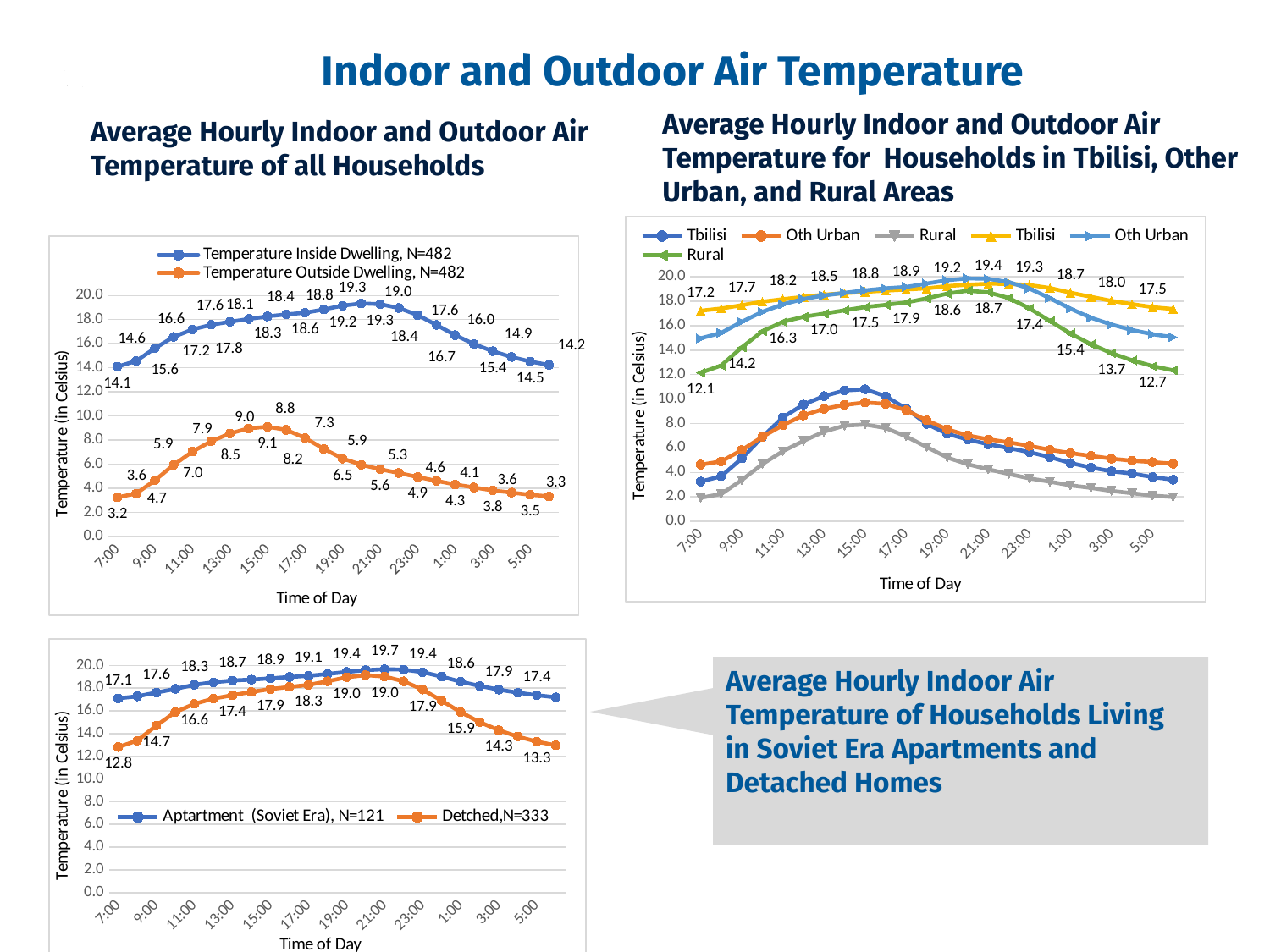

9
Indoor and Outdoor Air Temperature
Average Hourly Indoor and Outdoor Air Temperature for  Households in Tbilisi, Other Urban, and Rural Areas
Average Hourly Indoor and Outdoor Air Temperature of all Households

### Chart

| Category | Tbilisi | Oth Urban | Rural | Tbilisi | Oth Urban | Rural |
|---|---|---|---|---|---|---|
| 0.29166666666666702 | 3.250732 | 4.635058 | 1.926408 | 17.21517 | 14.95584 | 12.14494 |
| 0.33333333333333398 | 3.69085 | 4.900768 | 2.239627 | 17.39684 | 15.40862 | 12.74086 |
| 0.375 | 5.14166 | 5.831244 | 3.380511 | 17.66778 | 16.31331 | 14.2185 |
| 0.41666666666666702 | 6.892818 | 6.910607 | 4.678539 | 17.95082 | 17.12649 | 15.53124 |
| 0.45833333333333398 | 8.498522 | 7.860994 | 5.731308 | 18.15892 | 17.73461 | 16.30711 |
| 0.5 | 9.546976 | 8.662505 | 6.572439 | 18.34353 | 18.17546 | 16.71725 |
| 0.54166666666666696 | 10.23393 | 9.194614 | 7.327345 | 18.52405 | 18.45819 | 16.97342 |
| 0.58333333333333404 | 10.69853 | 9.520865 | 7.819766 | 18.64945 | 18.67503 | 17.24691 |
| 0.625 | 10.79407 | 9.713281 | 7.908176 | 18.75501 | 18.87817 | 17.51441 |
| 0.66666666666666696 | 10.22395 | 9.605057 | 7.629182 | 18.85708 | 19.04749 | 17.69175 |
| 0.70833333333333404 | 9.216098 | 9.078053 | 6.939699 | 18.94894 | 19.1549 | 17.88783 |
| 0.75 | 7.96169 | 8.256729 | 6.079845 | 19.04055 | 19.43104 | 18.21952 |
| 0.79166666666666696 | 7.158583 | 7.522404 | 5.221011 | 19.22884 | 19.71031 | 18.61499 |
| 0.83333333333333404 | 6.686673 | 7.019281 | 4.668253 | 19.34014 | 19.85757 | 18.85049 |
| 0.875 | 6.29941 | 6.702041 | 4.249405 | 19.41923 | 19.82273 | 18.72064 |
| 0.91666666666666696 | 5.990222 | 6.455102 | 3.873212 | 19.4035 | 19.55285 | 18.25008 |
| 0.95833333333333404 | 5.653927 | 6.168782 | 3.513859 | 19.32006 | 19.0288 | 17.4181 |
| 1 | 5.24784 | 5.840622 | 3.24173 | 19.07018 | 18.23839 | 16.37436 |
| 4.1666666666666664E-2 | 4.771334 | 5.578615 | 2.94628 | 18.69335 | 17.38269 | 15.3522 |
| 8.3333333333333329E-2 | 4.395279 | 5.350806 | 2.737324 | 18.34576 | 16.64056 | 14.47611 |
| 0.125 | 4.09372 | 5.124966 | 2.488474 | 18.01839 | 16.08426 | 13.74546 |
| 0.16666666666666699 | 3.906609 | 4.954673 | 2.307024 | 17.75369 | 15.63494 | 13.16044 |
| 0.20833333333333401 | 3.620324 | 4.843783 | 2.098194 | 17.50526 | 15.29482 | 12.69013 |
| 0.25 | 3.407465 | 4.707642 | 1.993788 | 17.34965 | 15.04491 | 12.33634 |

### Chart

| Category | Temperature Inside Dwelling, N=482 | Temperature Outside Dwelling, N=482 |
|---|---|---|
| 0.29166666666666702 | 14.09325 | 3.242285 |
| 0.33333333333333398 | 14.56535 | 3.556095 |
| 0.375 | 15.61855 | 4.65985 |
| 0.41666666666666702 | 16.56475 | 5.939955 |
| 0.45833333333333398 | 17.18254 | 7.038064 |
| 0.5 | 17.56967 | 7.895692 |
| 0.54166666666666696 | 17.82476 | 8.548823 |
| 0.58333333333333404 | 18.05175 | 8.968942 |
| 0.625 | 18.26741 | 9.100985 |
| 0.66666666666666696 | 18.4296 | 8.845882 |
| 0.70833333333333404 | 18.57301 | 8.172608 |
| 0.75 | 18.84414 | 7.26629 |
| 0.79166666666666696 | 19.15945 | 6.467131 |
| 0.83333333333333404 | 19.3393 | 5.947407 |
| 0.875 | 19.28123 | 5.575068 |
| 0.91666666666666696 | 18.9644 | 5.262268 |
| 0.95833333333333404 | 18.37631 | 4.9364 |
| 1 | 17.56128 | 4.620249 |
| 4.1666666666666664E-2 | 16.70891 | 4.309919 |
| 8.3333333333333329E-2 | 15.9709 | 4.06691 |
| 0.125 | 15.3751 | 3.819154 |
| 0.16666666666666699 | 14.89605 | 3.641371 |
| 0.20833333333333401 | 14.51393 | 3.460358 |
| 0.25 | 14.23385 | 3.325881 |

### Chart

| Category | Aptartment  (Soviet Era), N=121 | Detched,N=333 |
|---|---|---|
| 0.29166666666666702 | 17.09831 | 12.8068 |
| 0.33333333333333398 | 17.27955 | 13.38185 |
| 0.375 | 17.60568 | 14.70156 |
| 0.41666666666666702 | 17.93151 | 15.88966 |
| 0.45833333333333398 | 18.29327 | 16.61052 |
| 0.5 | 18.51077 | 17.07601 |
| 0.54166666666666696 | 18.66434 | 17.3763 |
| 0.58333333333333404 | 18.74949 | 17.65945 |
| 0.625 | 18.86011 | 17.91904 |
| 0.66666666666666696 | 18.97805 | 18.10245 |
| 0.70833333333333404 | 19.07652 | 18.28327 |
| 0.75 | 19.24311 | 18.59534 |
| 0.79166666666666696 | 19.41934 | 18.9545 |
| 0.83333333333333404 | 19.57933 | 19.14102 |
| 0.875 | 19.65887 | 19.01827 |
| 0.91666666666666696 | 19.62591 | 18.59737 |
| 0.95833333333333404 | 19.40146 | 17.8692 |
| 1 | 19.01244 | 16.8917 |
| 4.1666666666666664E-2 | 18.56082 | 15.88341 |
| 8.3333333333333329E-2 | 18.18764 | 15.00676 |
| 0.125 | 17.87062 | 14.29446 |
| 0.16666666666666699 | 17.59902 | 13.7332 |
| 0.20833333333333401 | 17.36917 | 13.28824 |
| 0.25 | 17.19298 | 12.96275 |
Average Hourly Indoor Air Temperature of Households Living in Soviet Era Apartments and Detached Homes